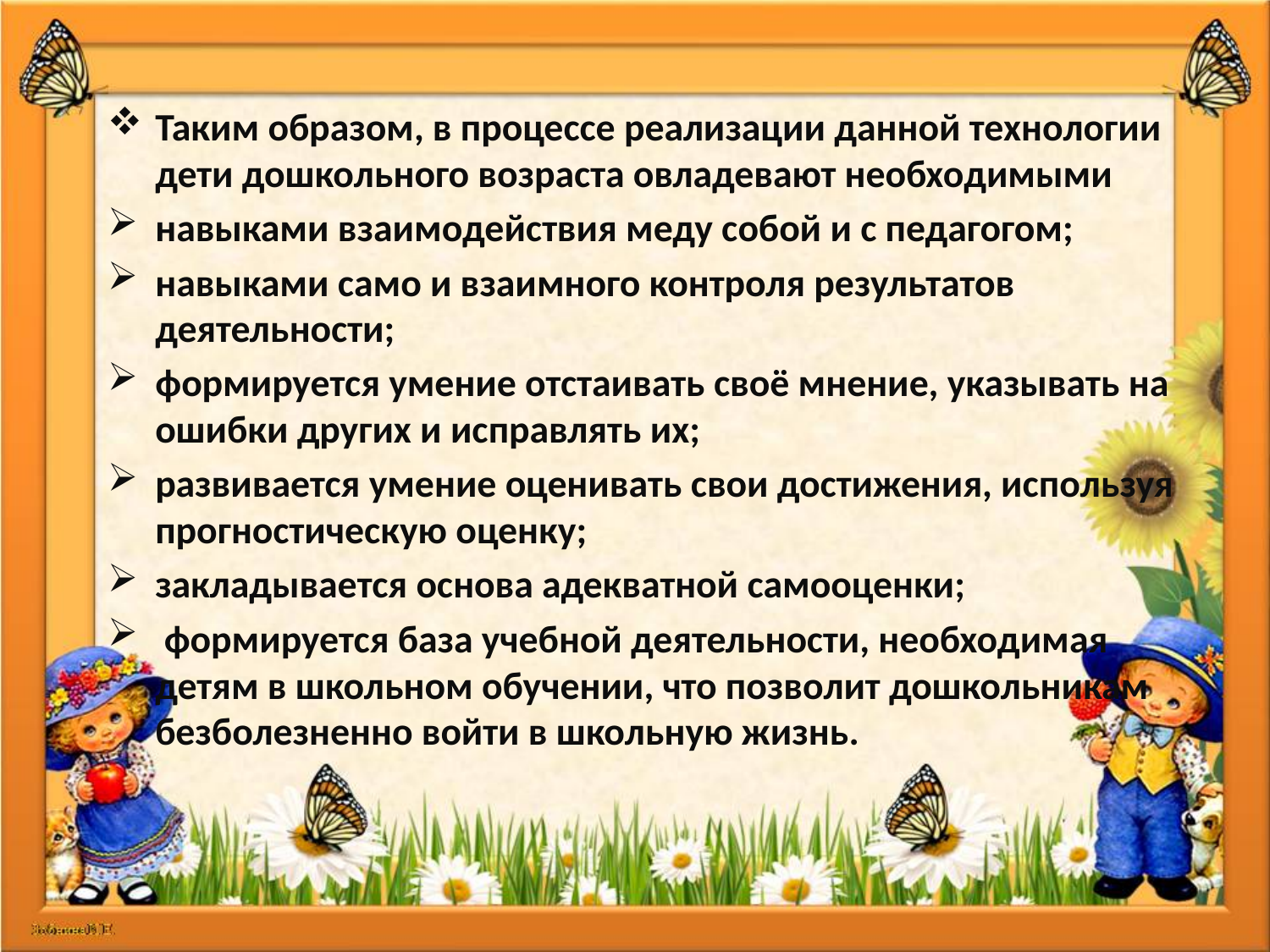

#
Таким образом, в процессе реализации данной технологии дети дошкольного возраста овладевают необходимыми
навыками взаимодействия меду собой и с педагогом;
навыками само и взаимного контроля результатов деятельности;
формируется умение отстаивать своё мнение, указывать на ошибки других и исправлять их;
развивается умение оценивать свои достижения, используя прогностическую оценку;
закладывается основа адекватной самооценки;
 формируется база учебной деятельности, необходимая детям в школьном обучении, что позволит дошкольникам безболезненно войти в школьную жизнь.